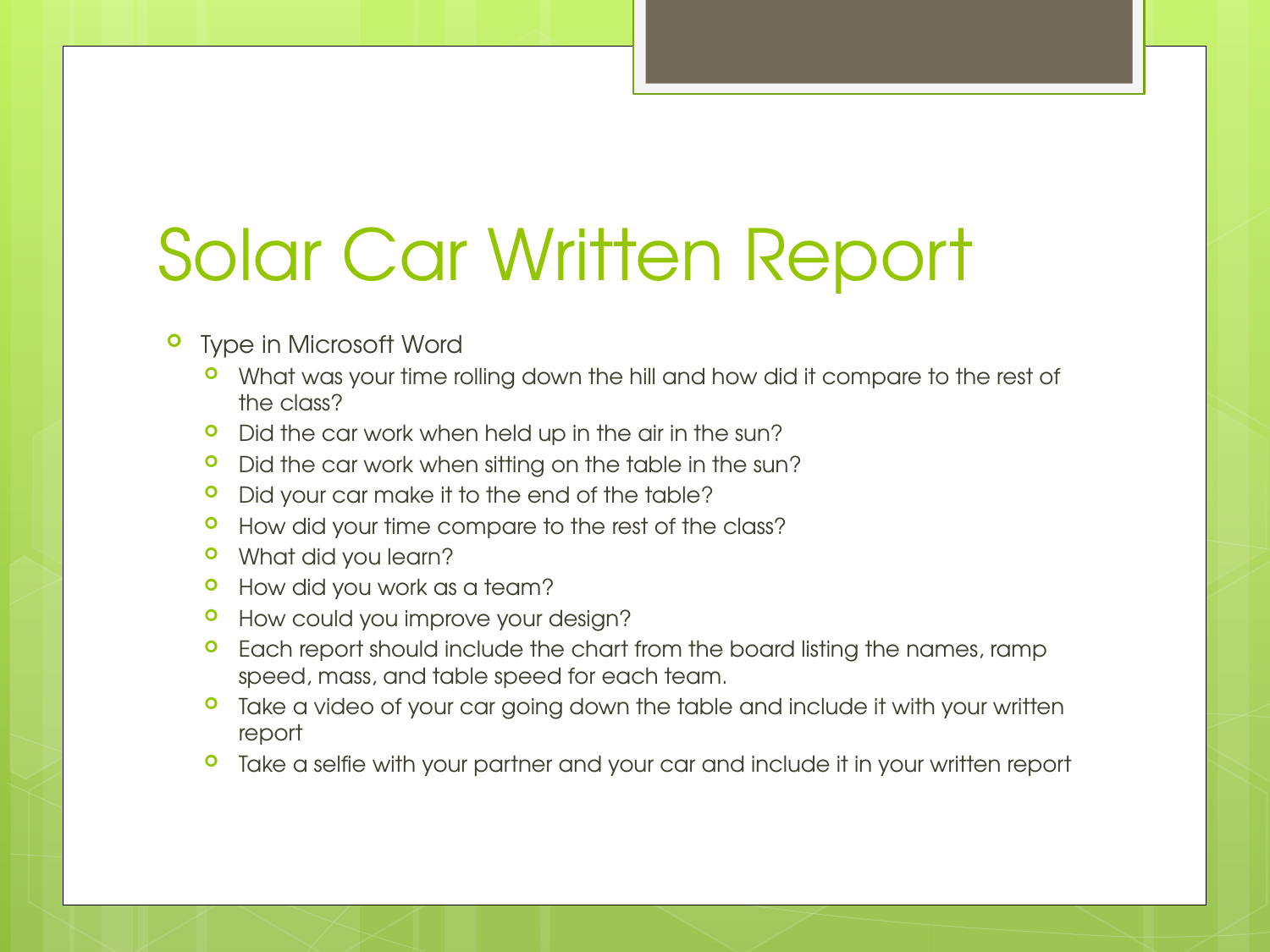

# Solar Car Written Report
Type in Microsoft Word
What was your time rolling down the hill and how did it compare to the rest of the class?
Did the car work when held up in the air in the sun?
Did the car work when sitting on the table in the sun?
Did your car make it to the end of the table?
How did your time compare to the rest of the class?
What did you learn?
How did you work as a team?
How could you improve your design?
Each report should include the chart from the board listing the names, ramp speed, mass, and table speed for each team.
Take a video of your car going down the table and include it with your written report
Take a selfie with your partner and your car and include it in your written report